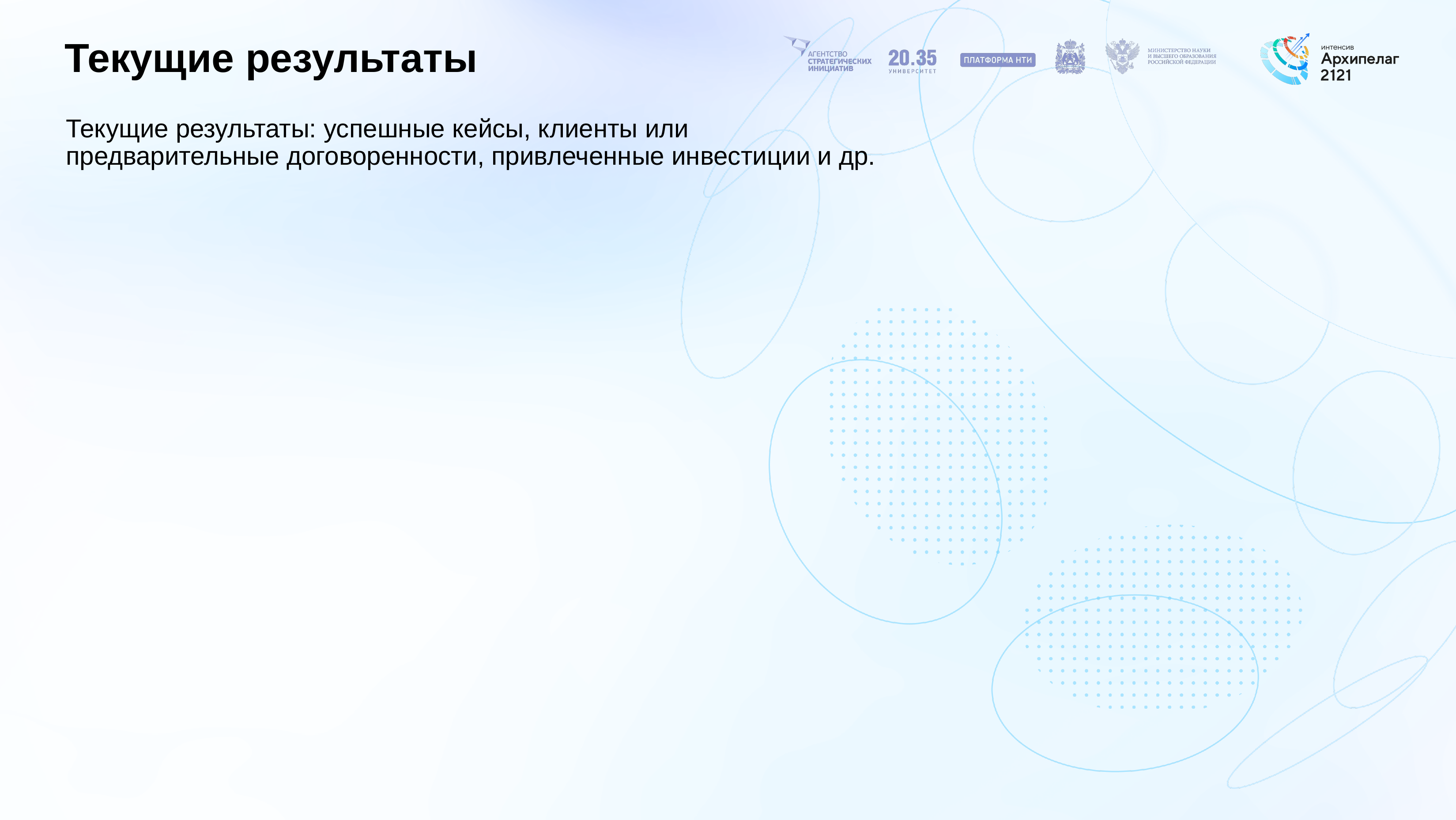

# Текущие результаты
Текущие результаты: успешные кейсы, клиенты или предварительные договоренности, привлеченные инвестиции и др.